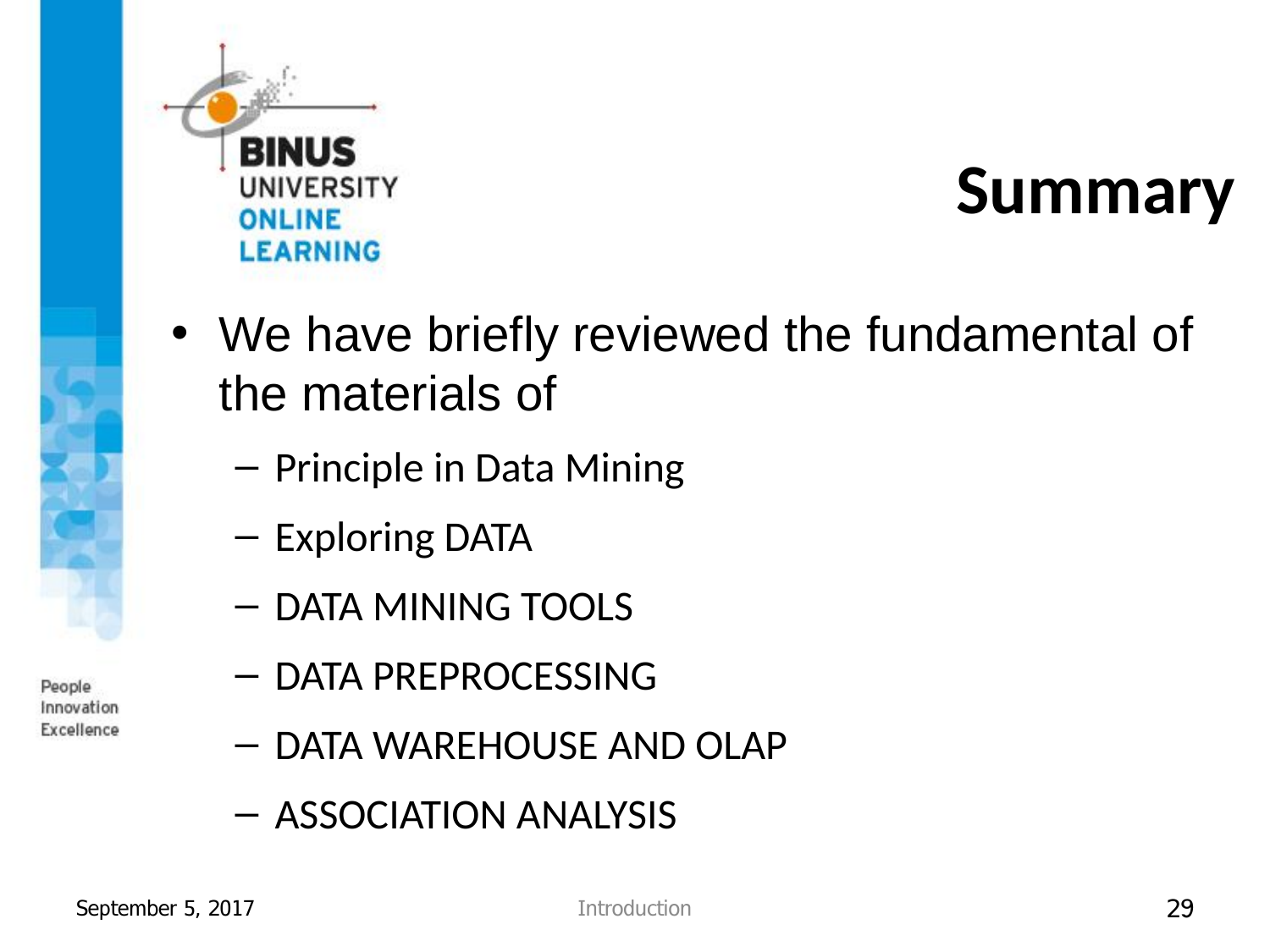

# Summary

We have briefly reviewed the fundamental of the materials of
Principle in Data Mining
Exploring DATA
DATA MINING TOOLS
DATA PREPROCESSING
DATA WAREHOUSE AND OLAP
ASSOCIATION ANALYSIS

September 5, 2017
Introduction
29